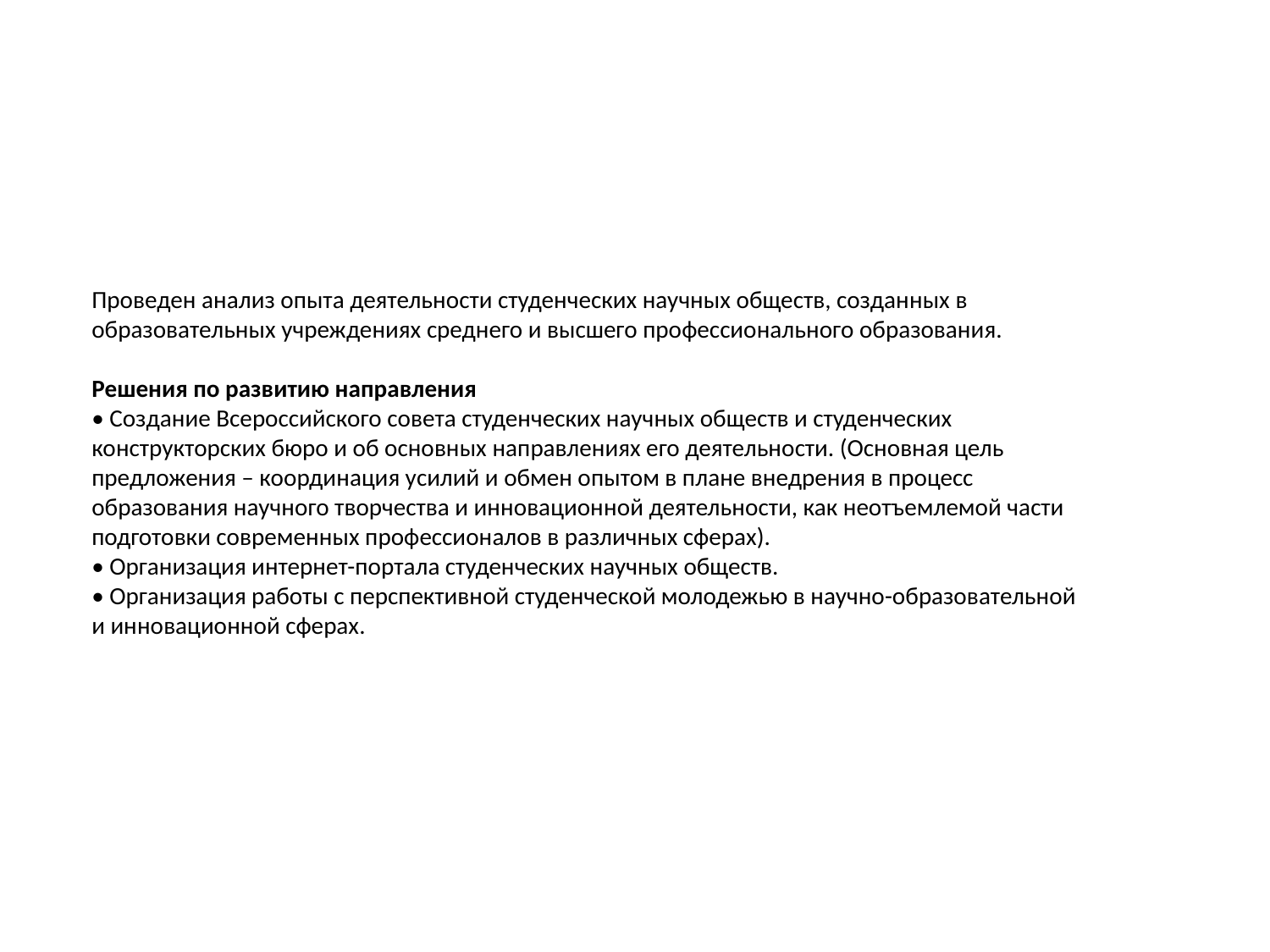

Проведен анализ опыта деятельности студенческих научных обществ, созданных в образовательных учреждениях среднего и высшего профессионального образования.

Решения по развитию направления
• Создание Всероссийского совета студенческих научных обществ и студенческих конструкторских бюро и об основных направлениях его деятельности. (Основная цель  предложения – координация усилий и обмен опытом в плане внедрения в процесс образования научного творчества и инновационной деятельности, как неотъемлемой части подготовки современных профессионалов в различных сферах).
• Организация интернет-портала студенческих научных обществ.
• Организация работы с перспективной студенческой молодежью в научно-образовательной и инновационной сферах.